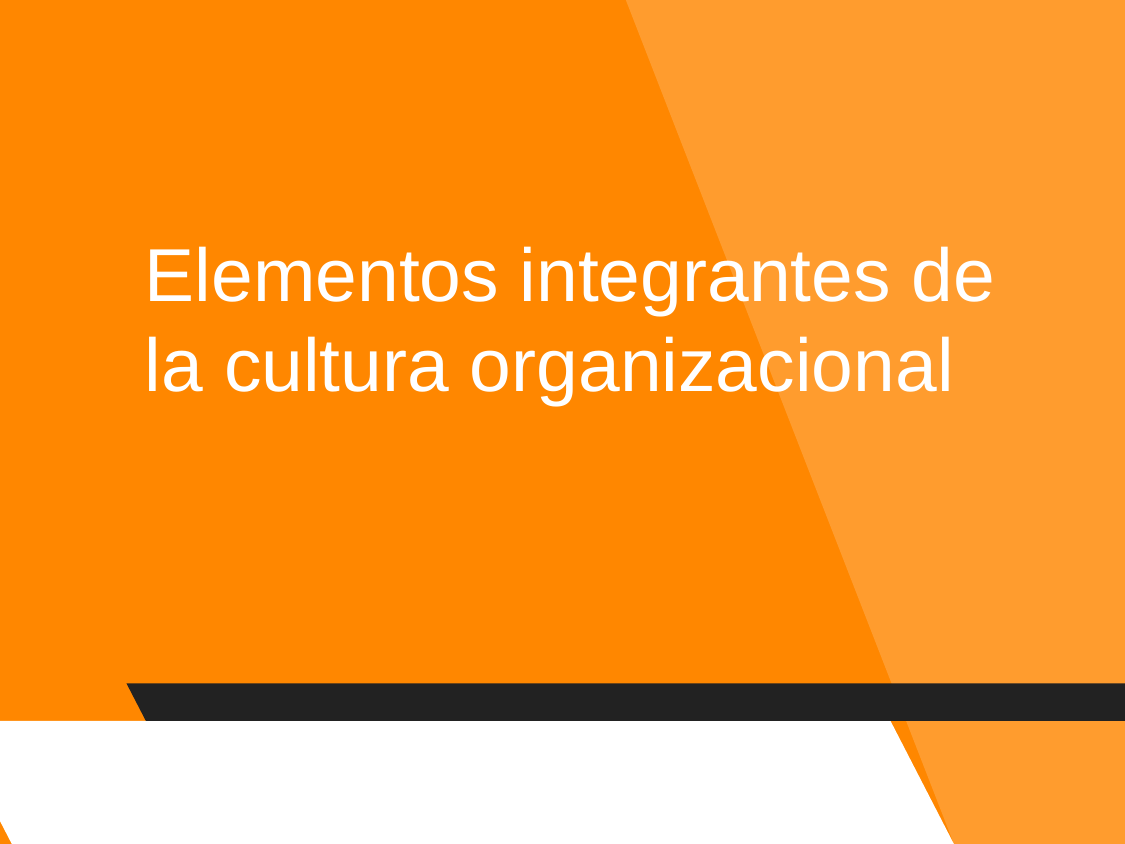

# Elementos integrantes de la cultura organizacional